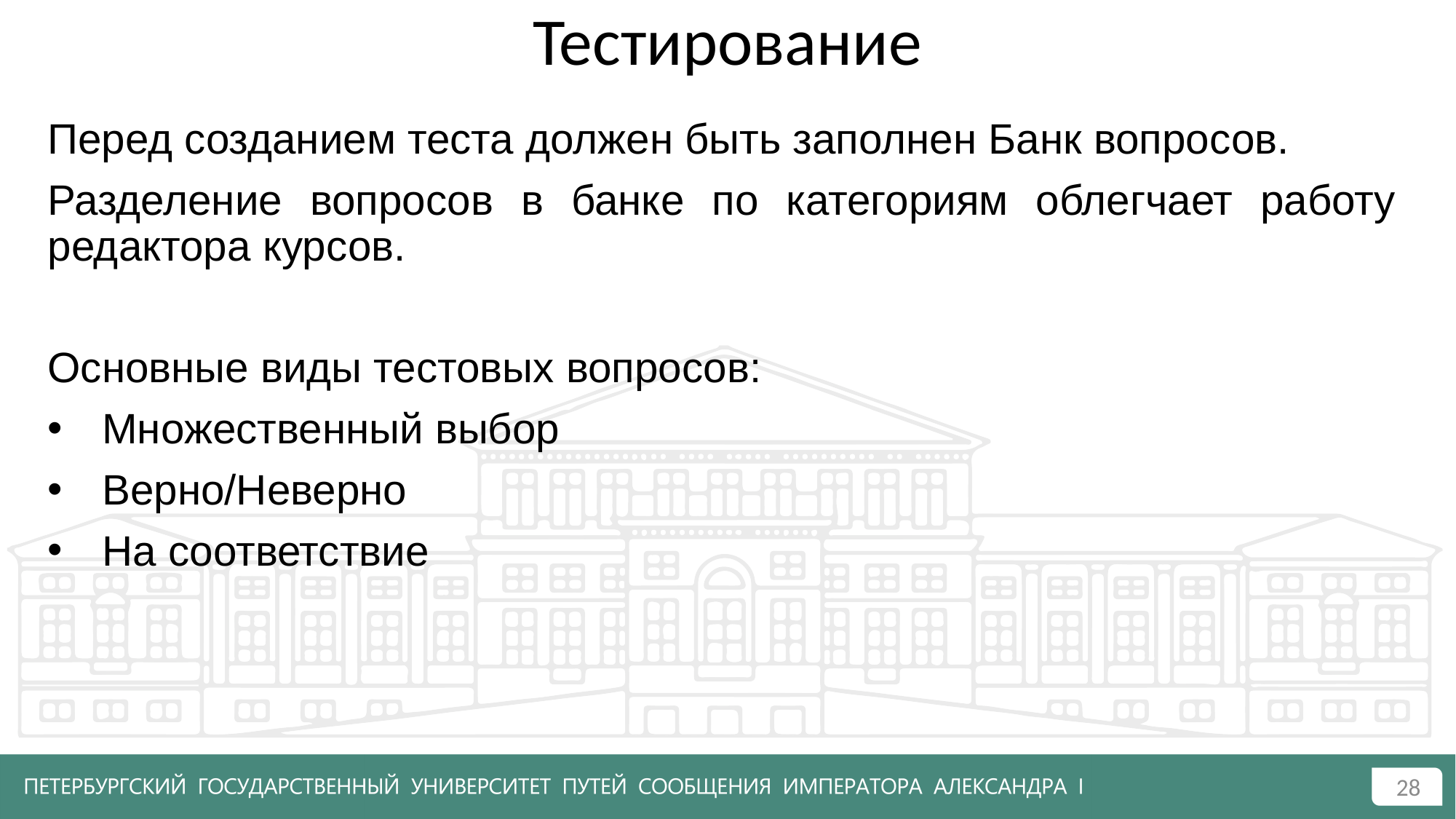

# Тестирование
Перед созданием теста должен быть заполнен Банк вопросов.
Разделение вопросов в банке по категориям облегчает работу редактора курсов.

Основные виды тестовых вопросов:
Множественный выбор
Верно/Неверно
На соответствие

28